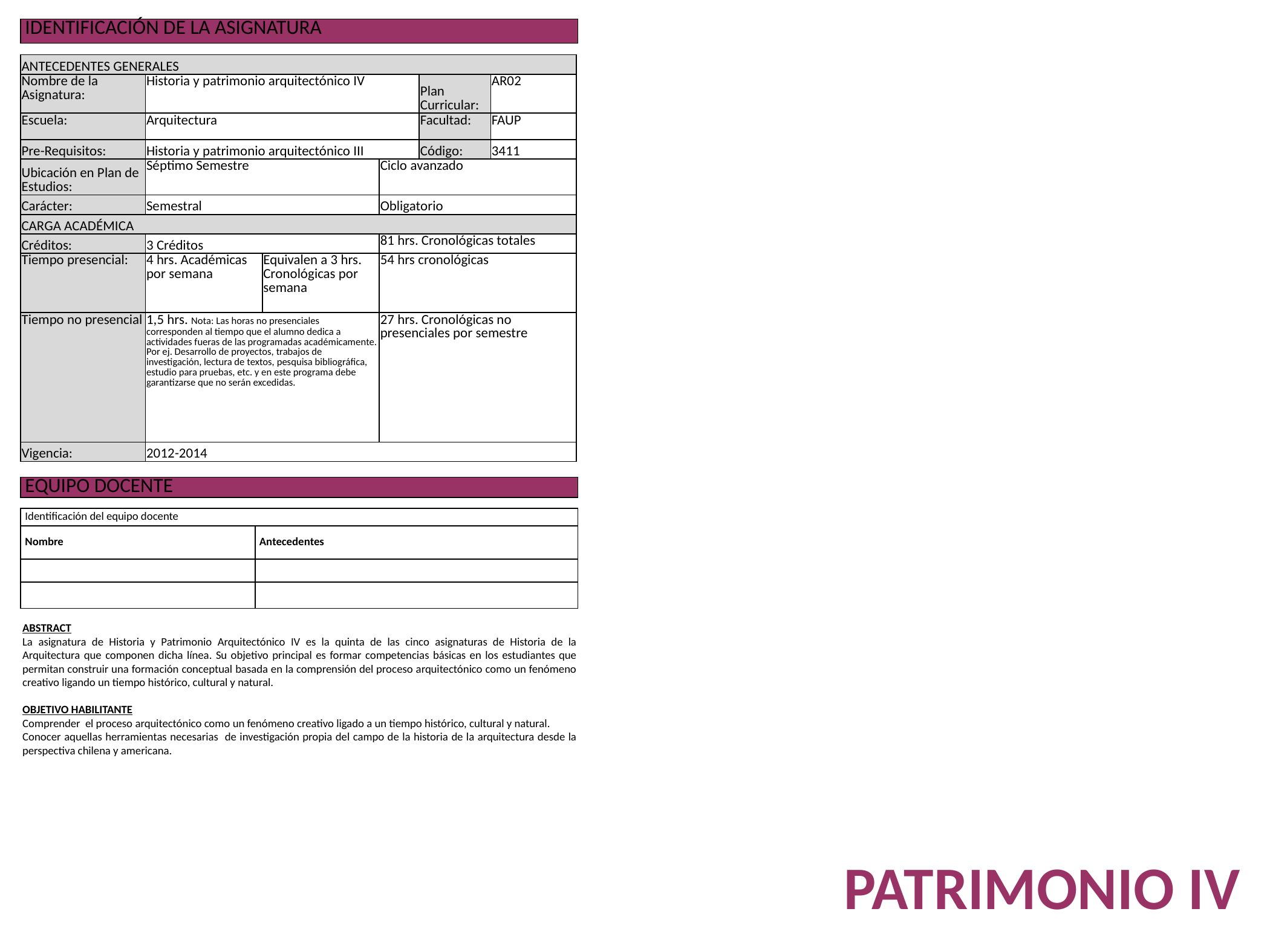

| IDENTIFICACIÓN DE LA ASIGNATURA |
| --- |
| ANTECEDENTES GENERALES |  |  |  |  |  |
| --- | --- | --- | --- | --- | --- |
| Nombre de la Asignatura: | Historia y patrimonio arquitectónico IV |  |  | Plan Curricular: | AR02 |
| Escuela: | Arquitectura |  |  | Facultad: | FAUP |
| Pre-Requisitos: | Historia y patrimonio arquitectónico III |  |  | Código: | 3411 |
| Ubicación en Plan de Estudios: | Séptimo Semestre |  | Ciclo avanzado |  |  |
| Carácter: | Semestral |  | Obligatorio |  |  |
| CARGA ACADÉMICA |  |  |  |  |  |
| Créditos: | 3 Créditos |  | 81 hrs. Cronológicas totales |  |  |
| Tiempo presencial: | 4 hrs. Académicas por semana | Equivalen a 3 hrs. Cronológicas por semana | 54 hrs cronológicas |  |  |
| Tiempo no presencial | 1,5 hrs. Nota: Las horas no presenciales corresponden al tiempo que el alumno dedica a actividades fueras de las programadas académicamente. Por ej. Desarrollo de proyectos, trabajos de investigación, lectura de textos, pesquisa bibliográfica, estudio para pruebas, etc. y en este programa debe garantizarse que no serán excedidas. |  | 27 hrs. Cronológicas no presenciales por semestre |  |  |
| Vigencia: | 2012-2014 |  |  |  |  |
| EQUIPO DOCENTE |
| --- |
| Identificación del equipo docente |  |
| --- | --- |
| Nombre | Antecedentes |
|  |  |
|  |  |
ABSTRACT
La asignatura de Historia y Patrimonio Arquitectónico IV es la quinta de las cinco asignaturas de Historia de la Arquitectura que componen dicha línea. Su objetivo principal es formar competencias básicas en los estudiantes que permitan construir una formación conceptual basada en la comprensión del proceso arquitectónico como un fenómeno creativo ligando un tiempo histórico, cultural y natural.

OBJETIVO HABILITANTE
Comprender  el proceso arquitectónico como un fenómeno creativo ligado a un tiempo histórico, cultural y natural.
Conocer aquellas herramientas necesarias  de investigación propia del campo de la historia de la arquitectura desde la perspectiva chilena y americana.
PATRIMONIO IV